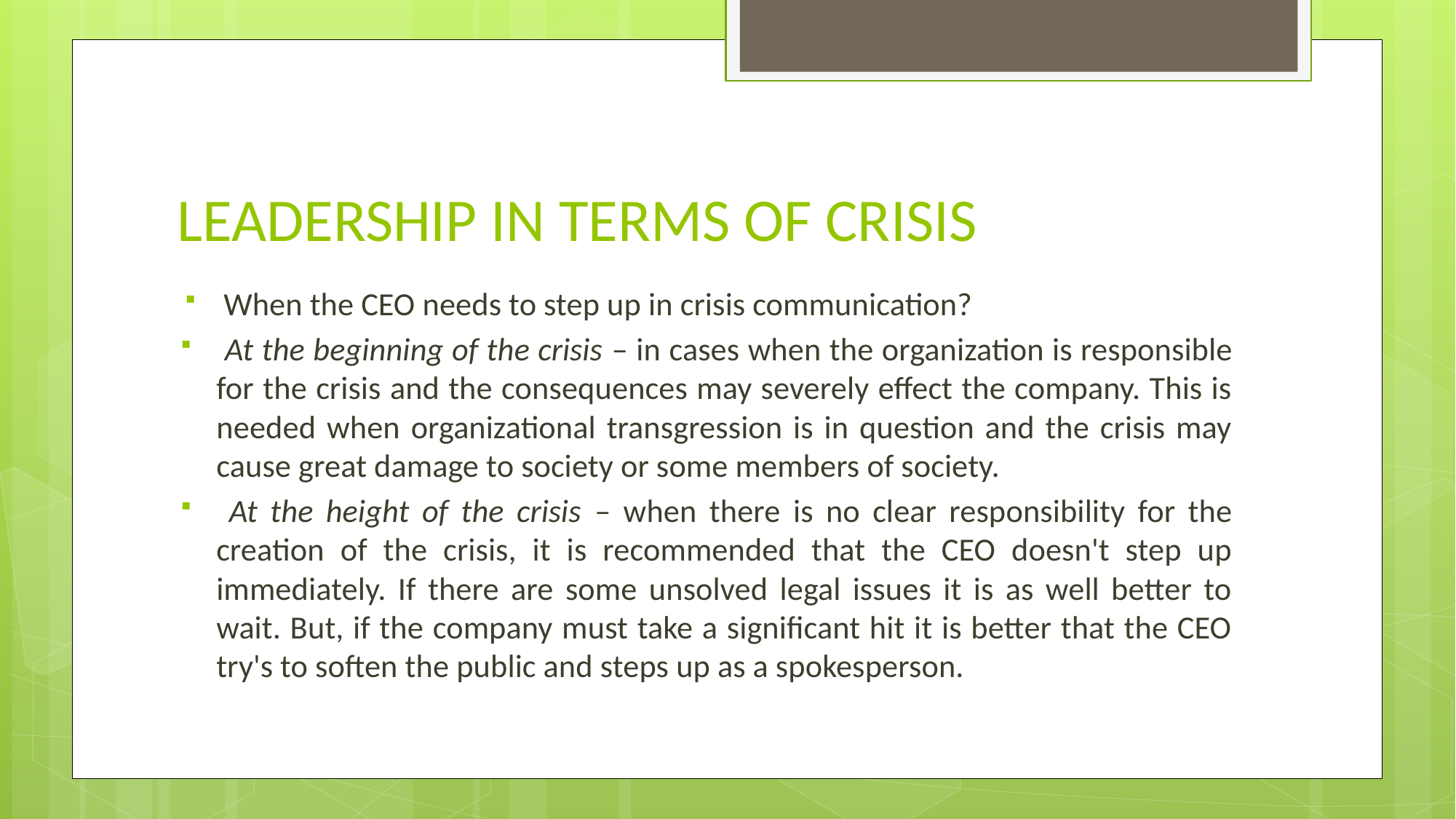

# LEADERSHIP IN TERMS OF CRISIS
 When the CEO needs to step up in crisis communication?
 At the beginning of the crisis – in cases when the organization is responsible for the crisis and the consequences may severely effect the company. This is needed when organizational transgression is in question and the crisis may cause great damage to society or some members of society.
 At the height of the crisis – when there is no clear responsibility for the creation of the crisis, it is recommended that the CEO doesn't step up immediately. If there are some unsolved legal issues it is as well better to wait. But, if the company must take a significant hit it is better that the CEO try's to soften the public and steps up as a spokesperson.